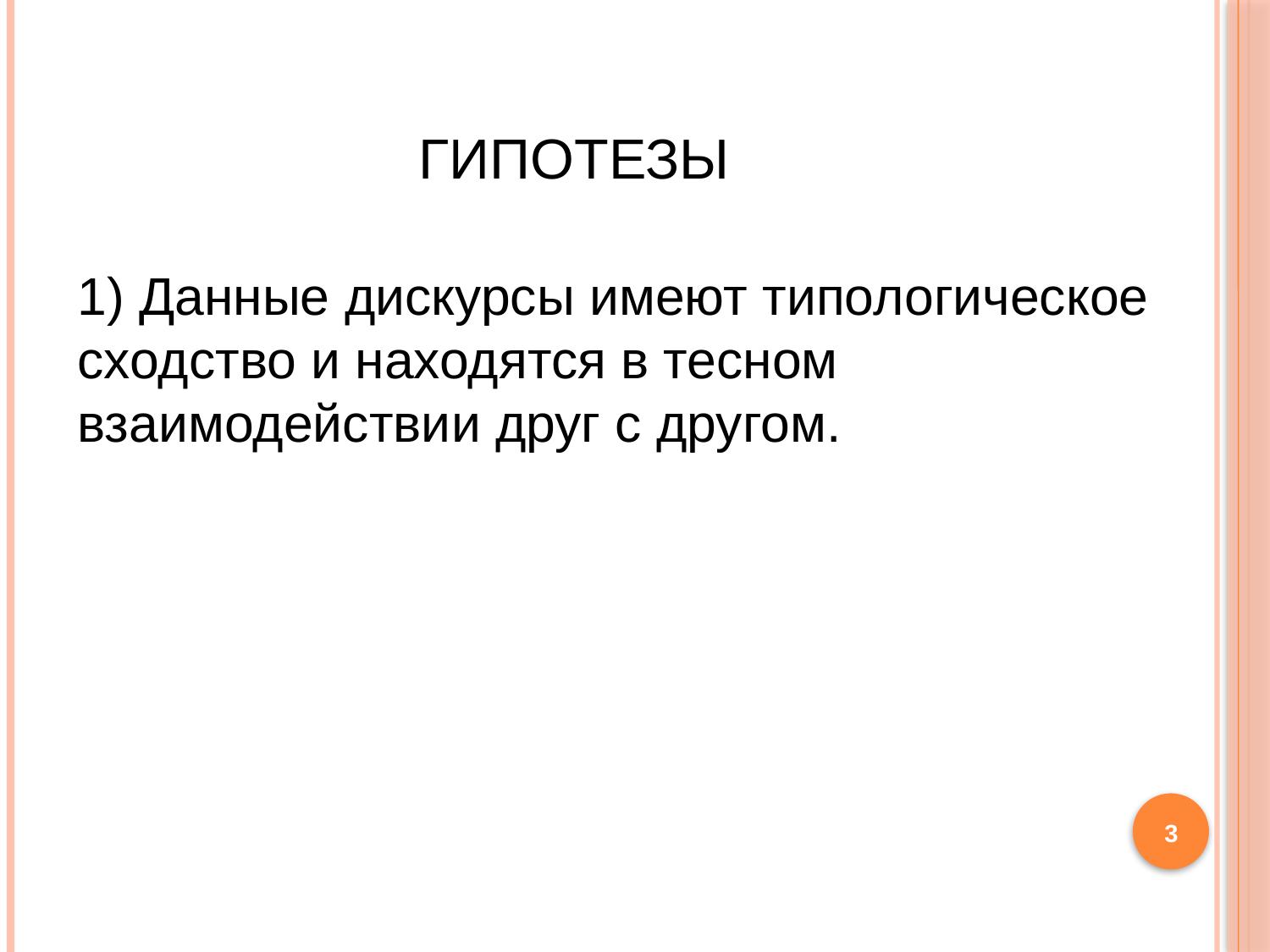

# Гипотезы
1) Данные дискурсы имеют типологическое сходство и находятся в тесном взаимодействии друг с другом.
3